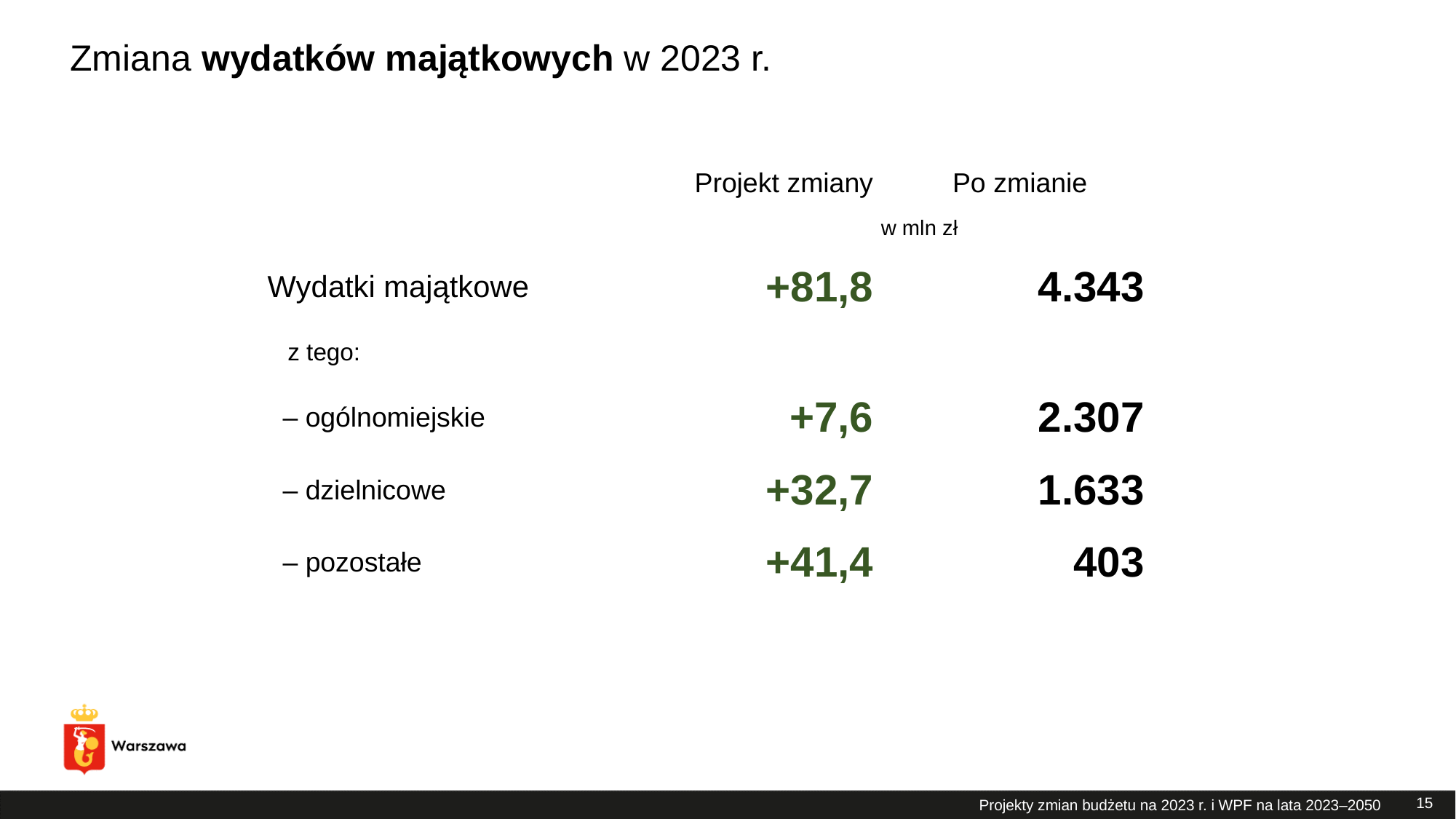

# Zmiana wydatków majątkowych w 2023 r.
|  | Projekt zmiany | Po zmianie |
| --- | --- | --- |
|  | w mln zł |  |
| Wydatki majątkowe | +81,8 | 4.343 |
| z tego: |  |  |
| – ogólnomiejskie | +7,6 | 2.307 |
| – dzielnicowe | +32,7 | 1.633 |
| – pozostałe | +41,4 | 403 |
15
Projekty zmian budżetu na 2023 r. i WPF na lata 2023–2050